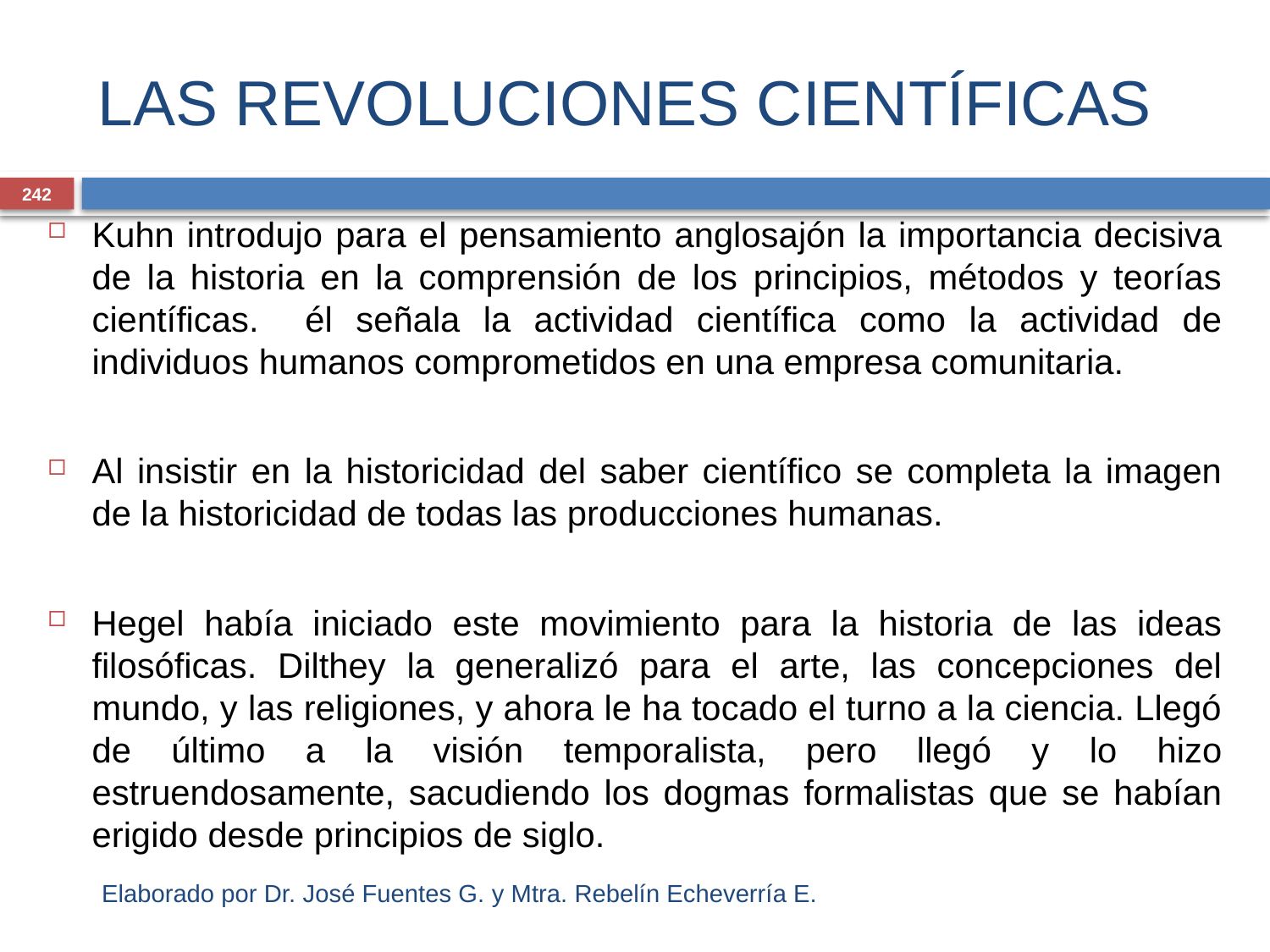

# LAS REVOLUCIONES CIENTÍFICAS
242
Kuhn introdujo para el pensamiento anglosajón la importancia decisiva de la historia en la comprensión de los principios, métodos y teorías científicas.  él señala la actividad científica como la actividad de individuos humanos comprometidos en una empresa comunitaria.

Al insistir en la historicidad del saber científico se completa la imagen de la historicidad de todas las producciones humanas.

Hegel había iniciado este movimiento para la historia de las ideas filosóficas. Dilthey la generalizó para el arte, las concepciones del mundo, y las religiones, y ahora le ha tocado el turno a la ciencia. Llegó de último a la visión temporalista, pero llegó y lo hizo estruendosamente, sacudiendo los dogmas formalistas que se habían erigido desde principios de siglo.

Elaborado por Dr. José Fuentes G. y Mtra. Rebelín Echeverría E.